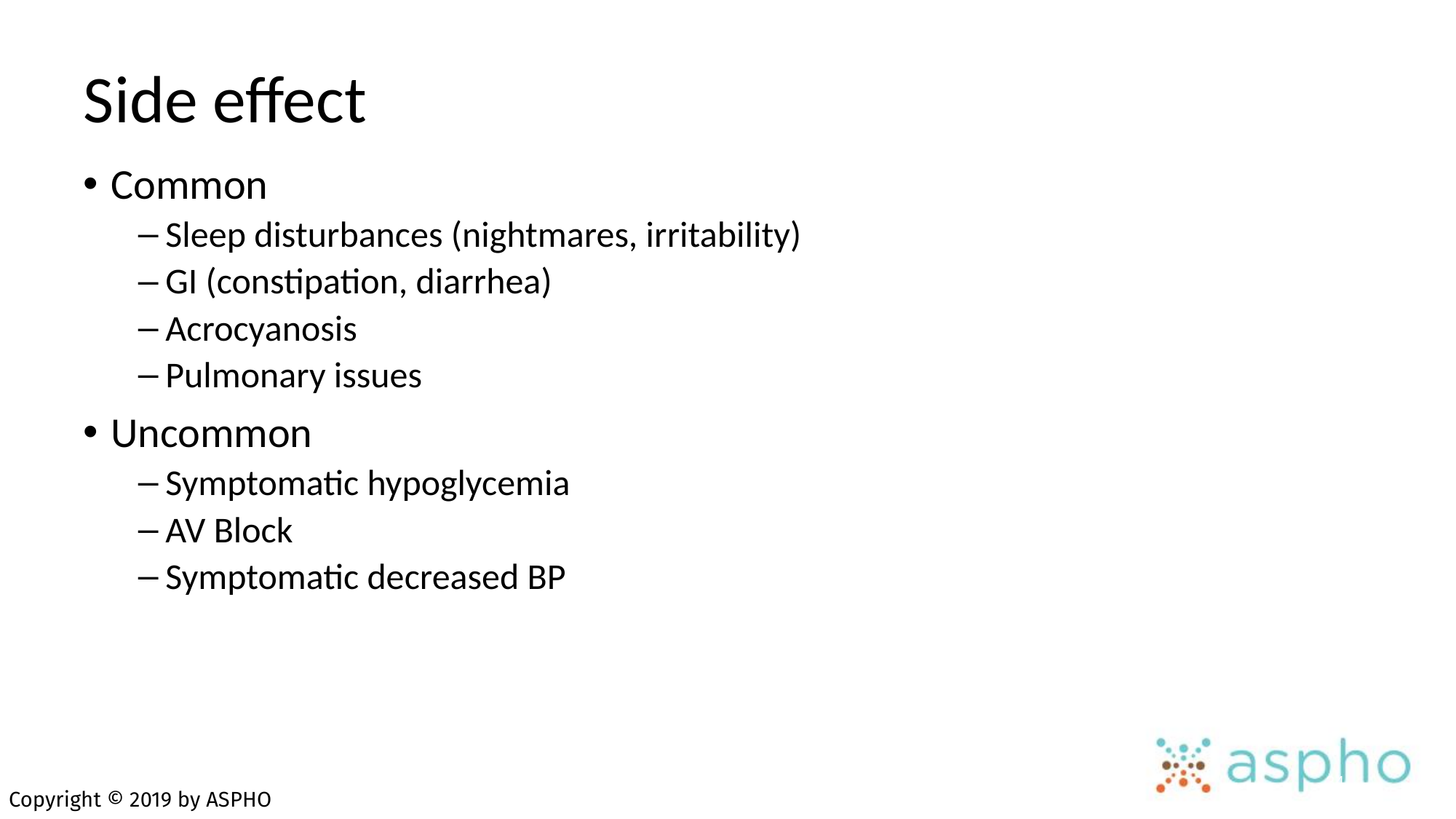

# Side effect
Common
Sleep disturbances (nightmares, irritability)
GI (constipation, diarrhea)
Acrocyanosis
Pulmonary issues
Uncommon
Symptomatic hypoglycemia
AV Block
Symptomatic decreased BP

34
Copyright © 2019 by ASPHO